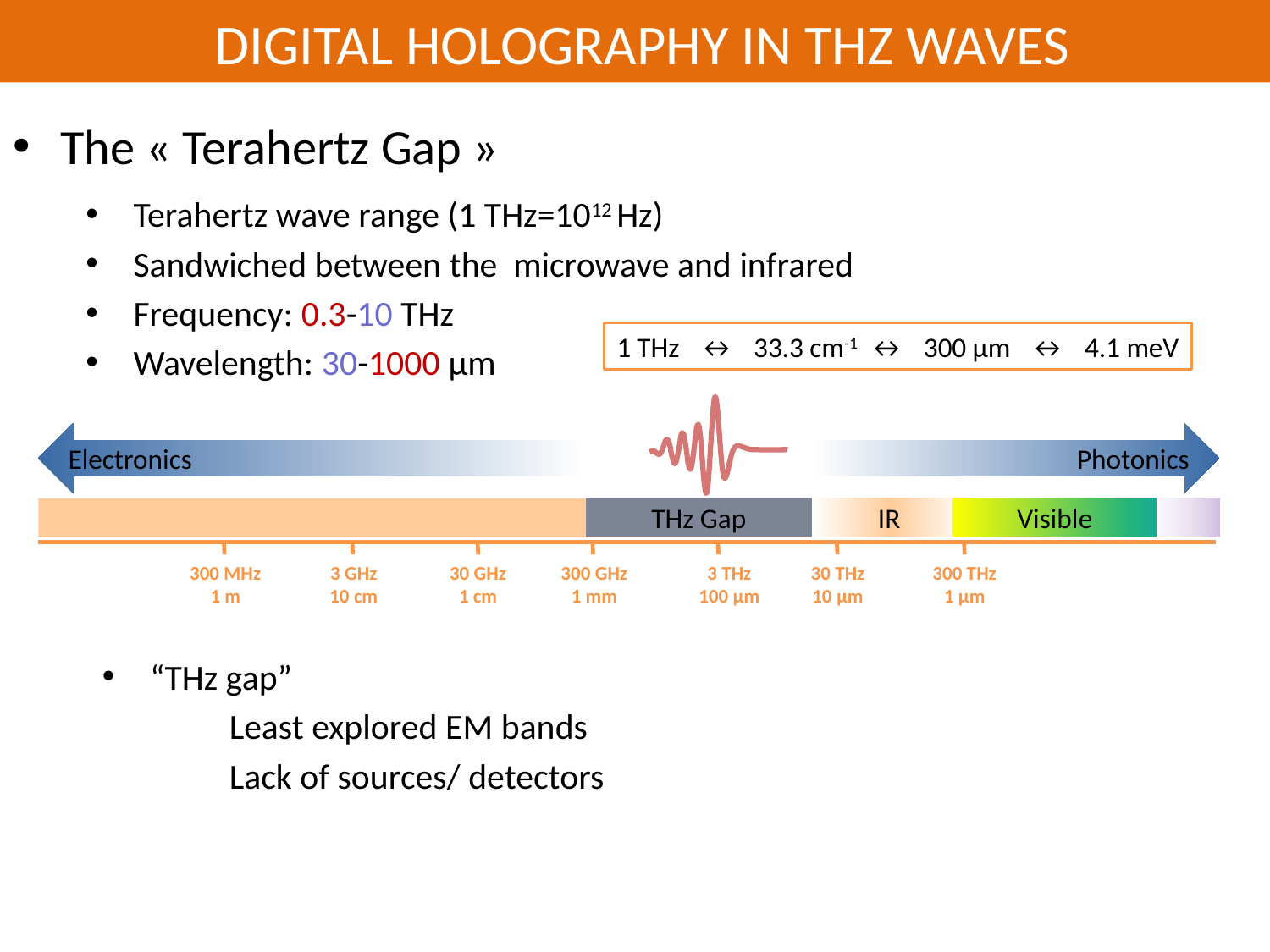

# DIGITAL HOLOGRAPHY IN THZ WAVES
The « Terahertz Gap »
Terahertz wave range (1 THz=1012 Hz)
Sandwiched between the  microwave and infrared
Frequency: 0.3-10 THz
Wavelength: 30-1000 µm

1 THz   ↔   33.3 cm-1   ↔   300 µm   ↔   4.1 meV

Electronics
Photonics

THz Gap
IR
Visible

300 MHz
1 m
3 GHz
10 cm
30 GHz
1 cm
300 GHz
1 mm
3 THz
100 µm
30 THz
10 µm
300 THz
1 µm

“THz gap”
	Least explored EM bands
	Lack of sources/ detectors